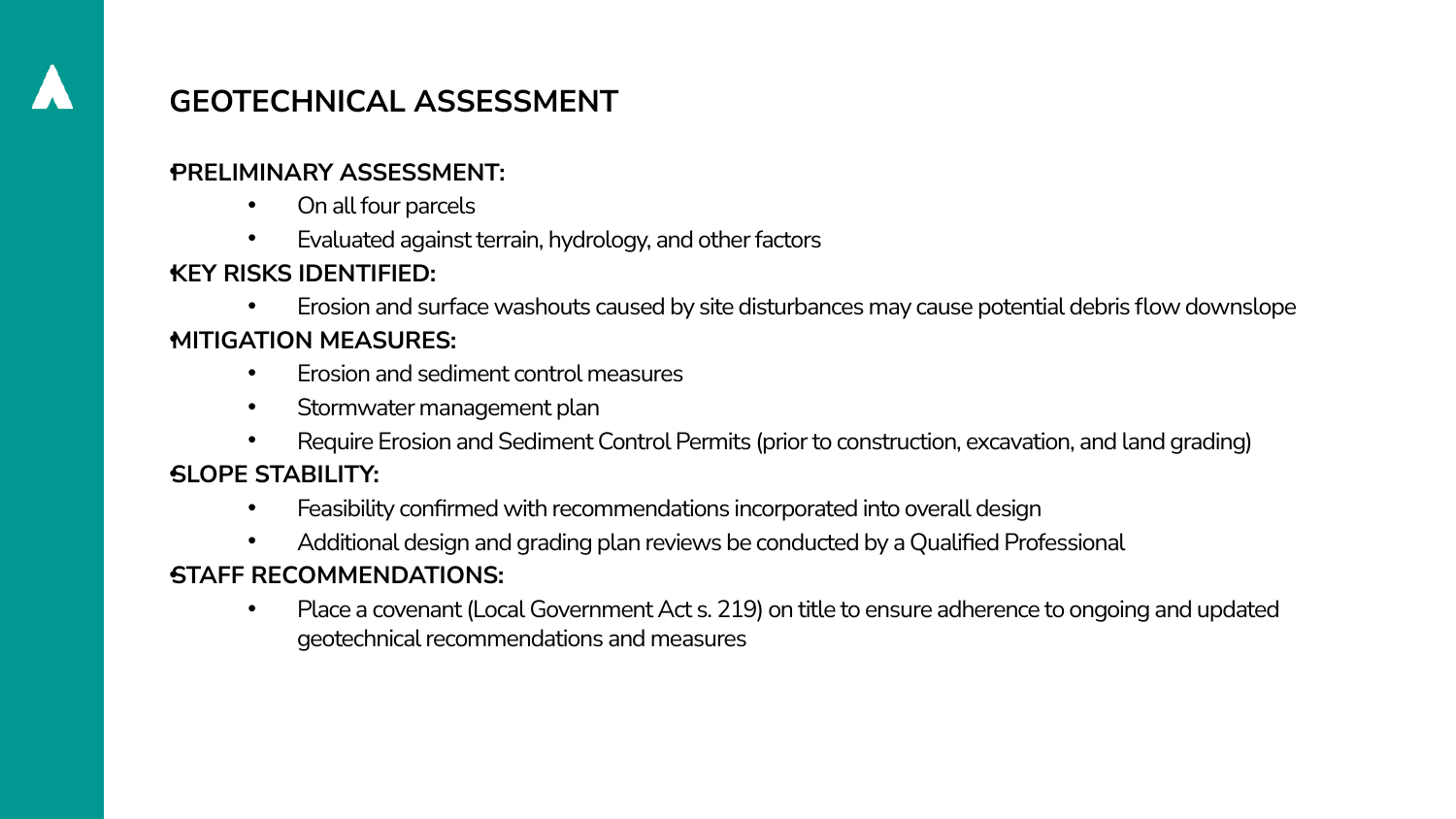

Geotechnical Assessment

Preliminary Assessment:
On all four parcels
Evaluated against terrain, hydrology, and other factors
Key Risks Identified:
Erosion and surface washouts caused by site disturbances may cause potential debris flow downslope
Mitigation Measures:
Erosion and sediment control measures
Stormwater management plan
Require Erosion and Sediment Control Permits (prior to construction, excavation, and land grading)
Slope Stability:
Feasibility confirmed with recommendations incorporated into overall design
Additional design and grading plan reviews be conducted by a Qualified Professional
Staff Recommendations:
Place a covenant (Local Government Act s. 219) on title to ensure adherence to ongoing and updated geotechnical recommendations and measures